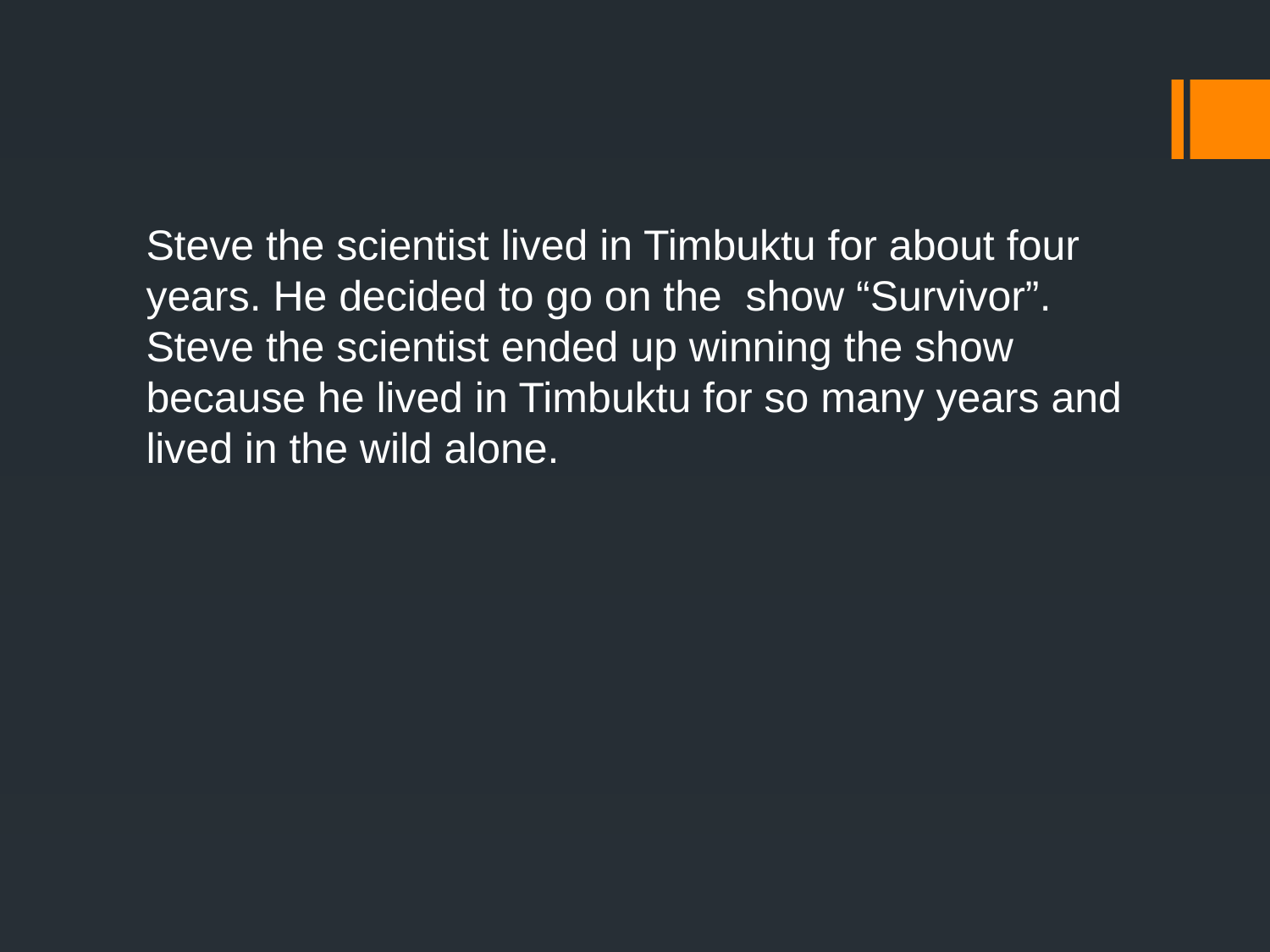

Steve the scientist lived in Timbuktu for about four years. He decided to go on the  show “Survivor”. Steve the scientist ended up winning the show because he lived in Timbuktu for so many years and lived in the wild alone.